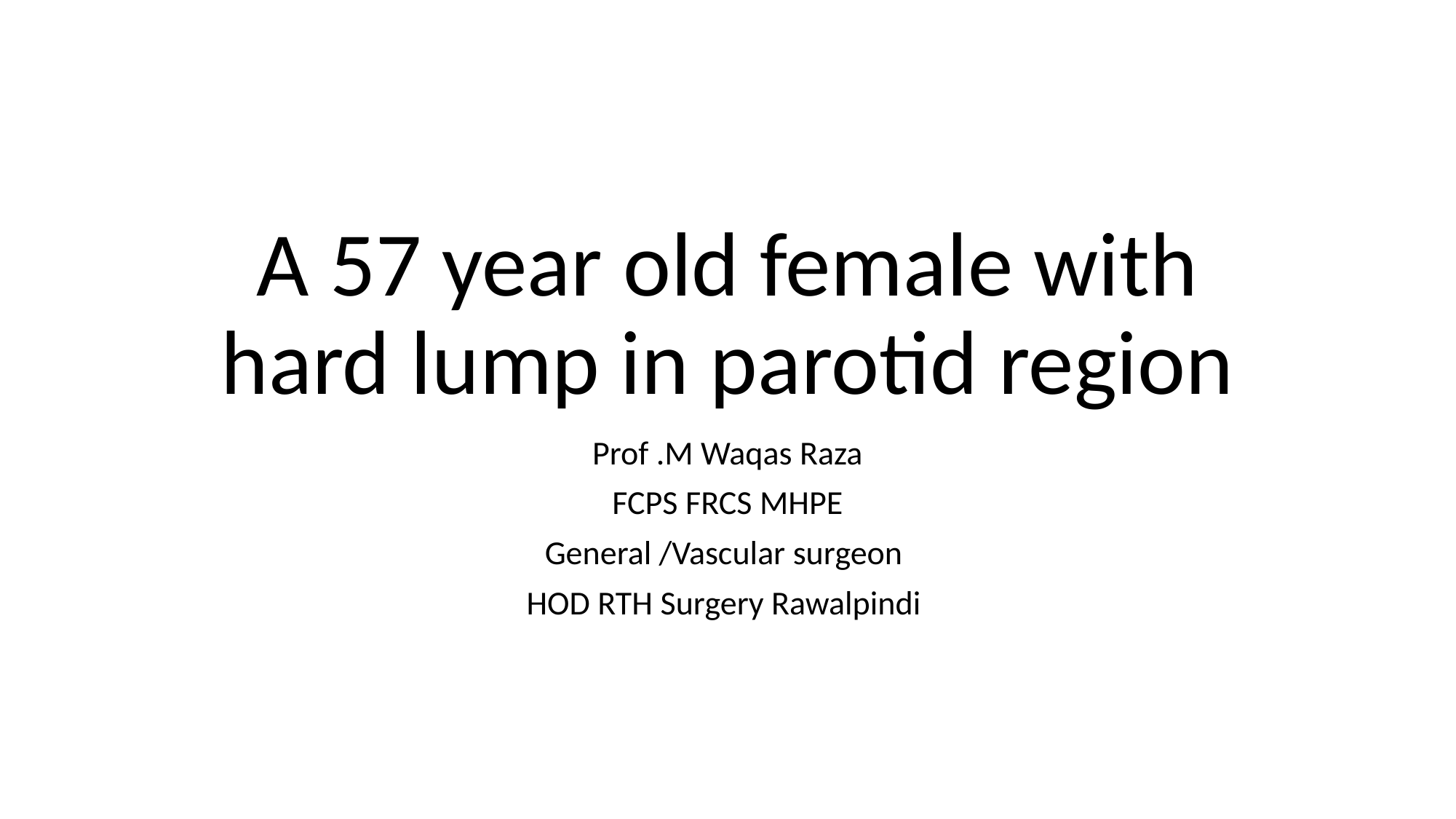

# A 57 year old female with hard lump in parotid region
Prof .M Waqas Raza
FCPS FRCS MHPE
General /Vascular surgeon
HOD RTH Surgery Rawalpindi